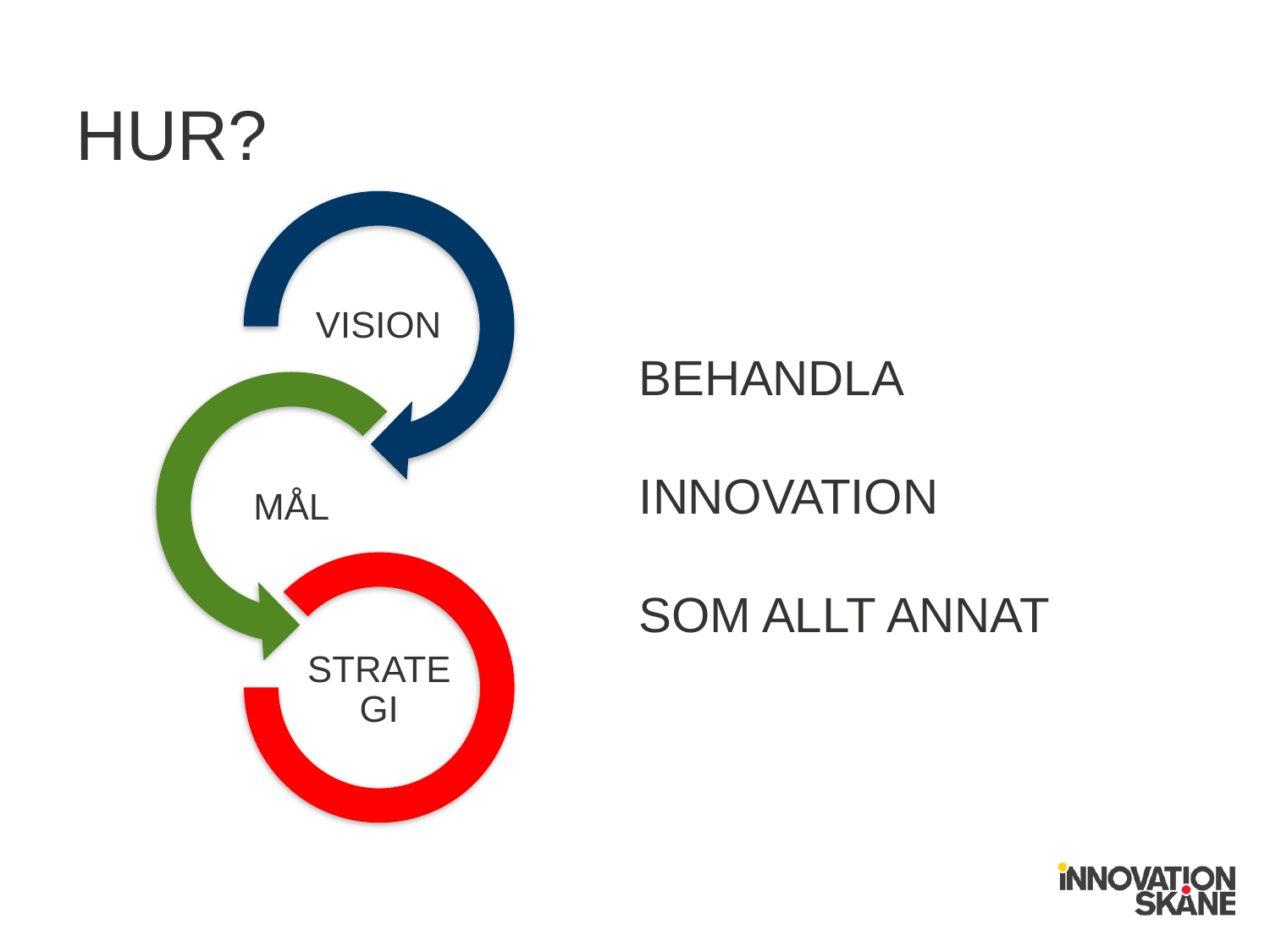

HUR?
VISION
MÅL
STRATEGI
BEHANDLA
INNOVATION

SOM ALLT ANNAT